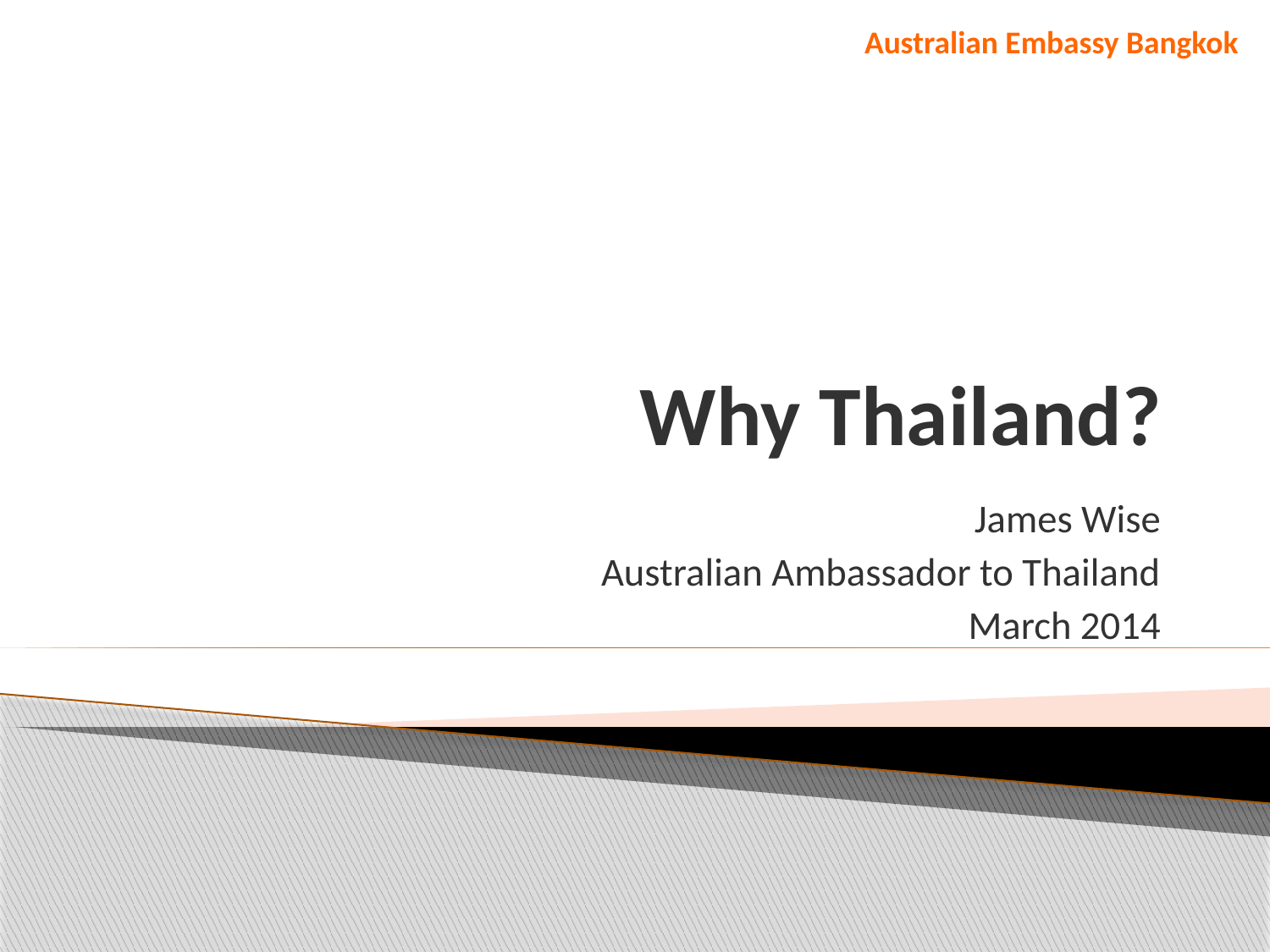

Australian Embassy Bangkok

# Why Thailand?
James Wise
Australian Ambassador to Thailand
March 2014